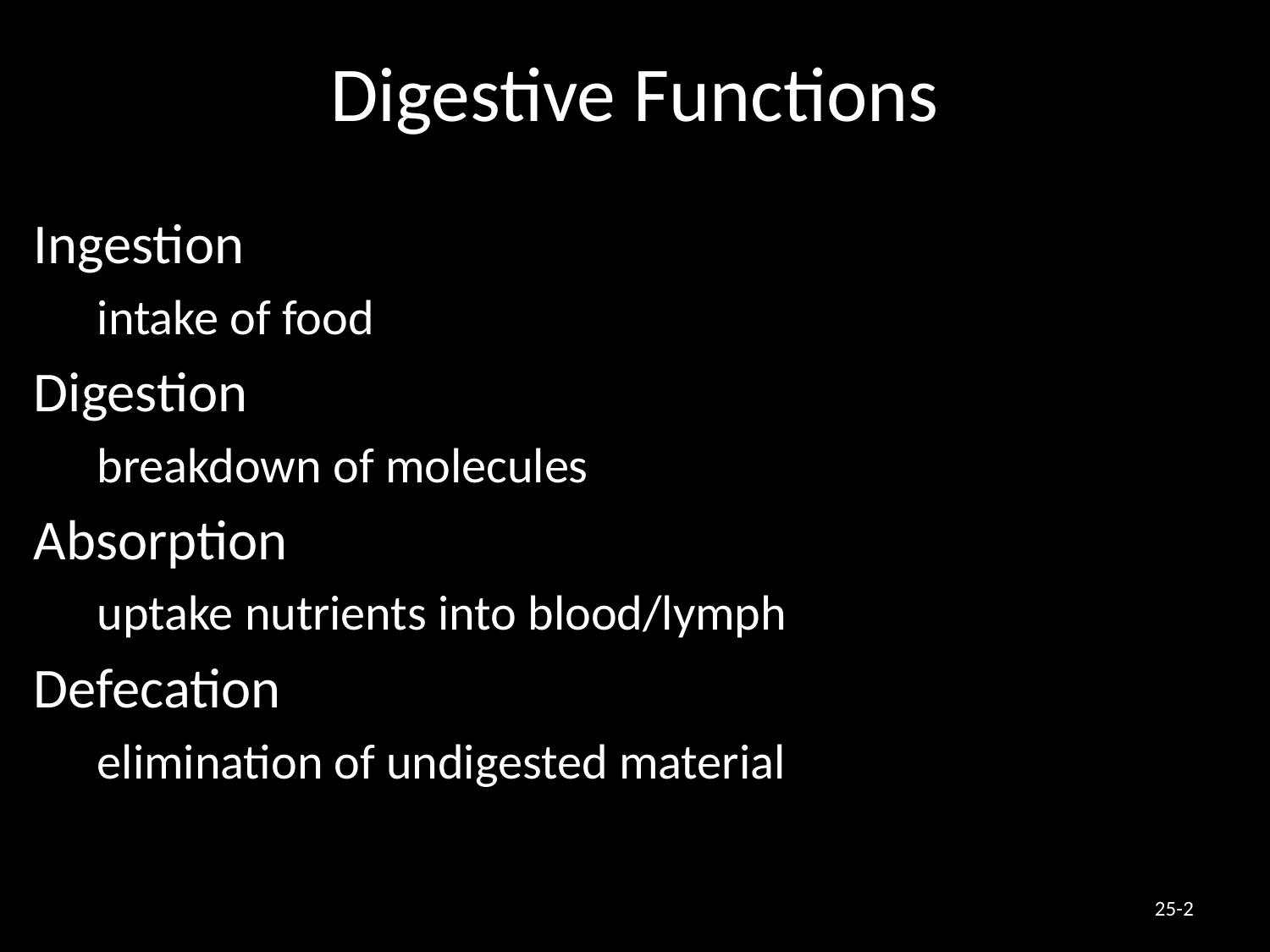

Digestive Functions
Ingestion
intake of food
Digestion
breakdown of molecules
Absorption
uptake nutrients into blood/lymph
Defecation
elimination of undigested material
25-2